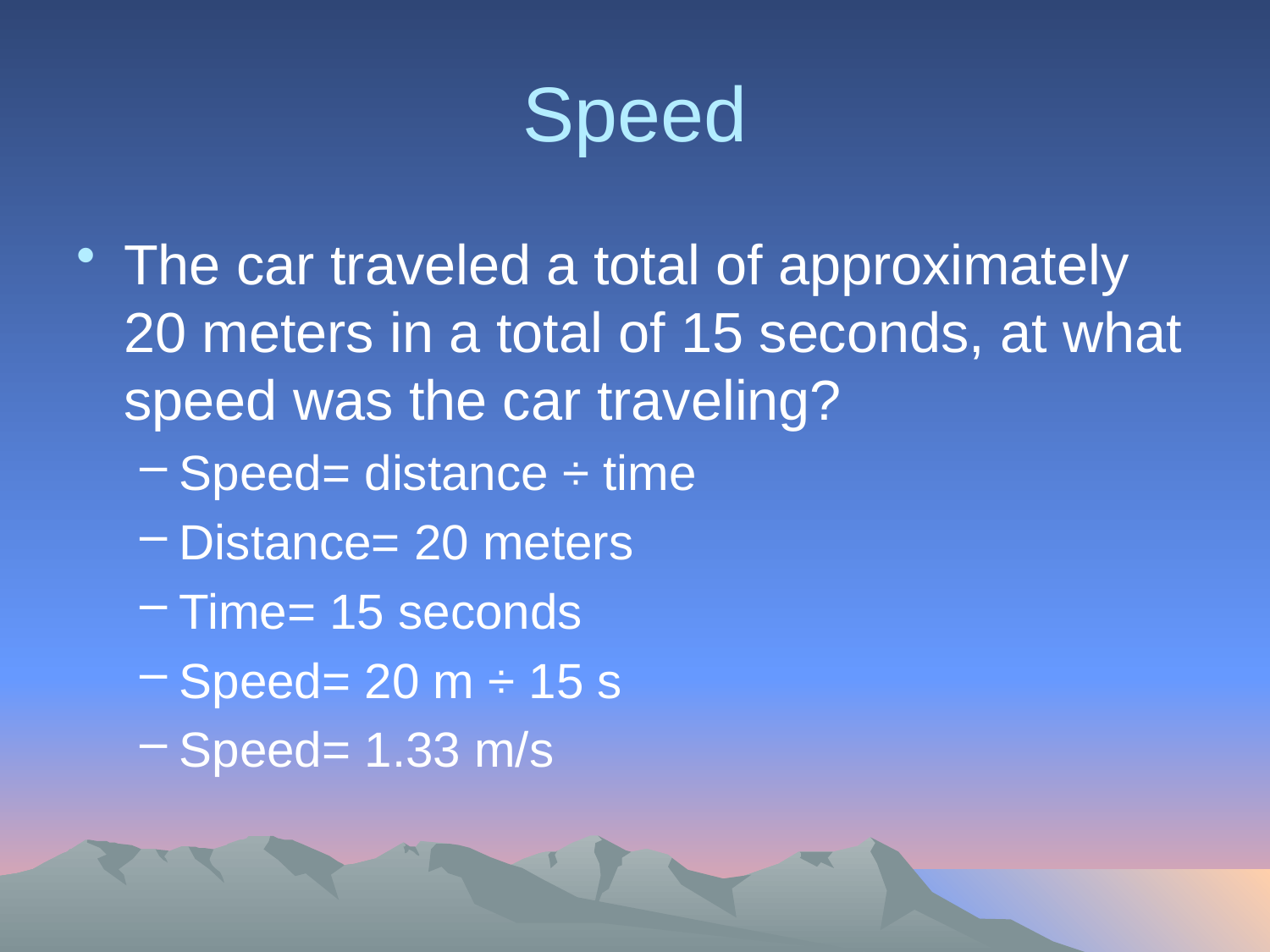

# Speed
The car traveled a total of approximately 20 meters in a total of 15 seconds, at what speed was the car traveling?
Speed= distance ÷ time
Distance= 20 meters
Time= 15 seconds
Speed= 20 m ÷ 15 s
Speed= 1.33 m/s